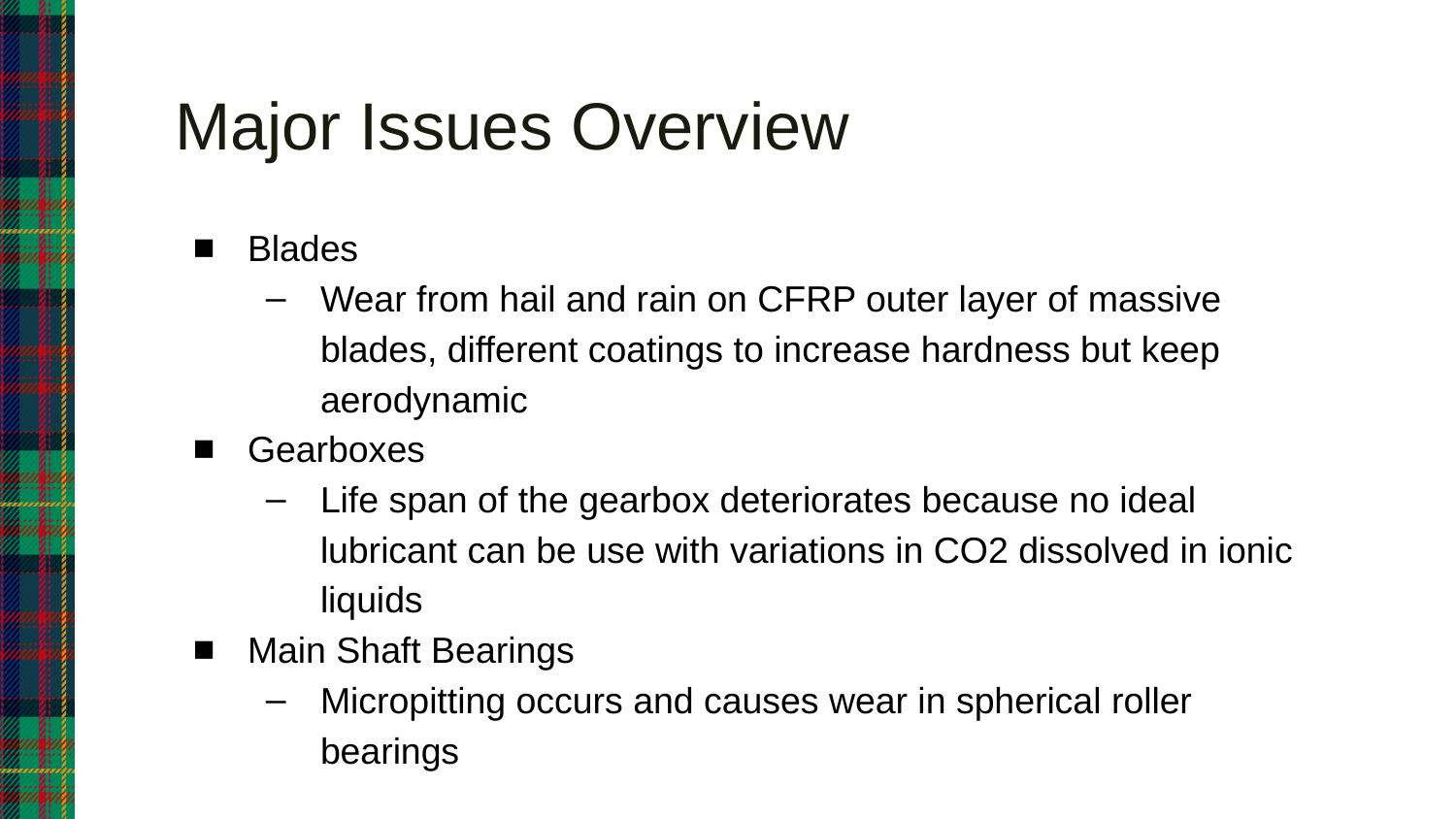

# Major Issues Overview
Blades
Wear from hail and rain on CFRP outer layer of massive blades, different coatings to increase hardness but keep aerodynamic
Gearboxes
Life span of the gearbox deteriorates because no ideal lubricant can be use with variations in CO2 dissolved in ionic liquids
Main Shaft Bearings
Micropitting occurs and causes wear in spherical roller bearings